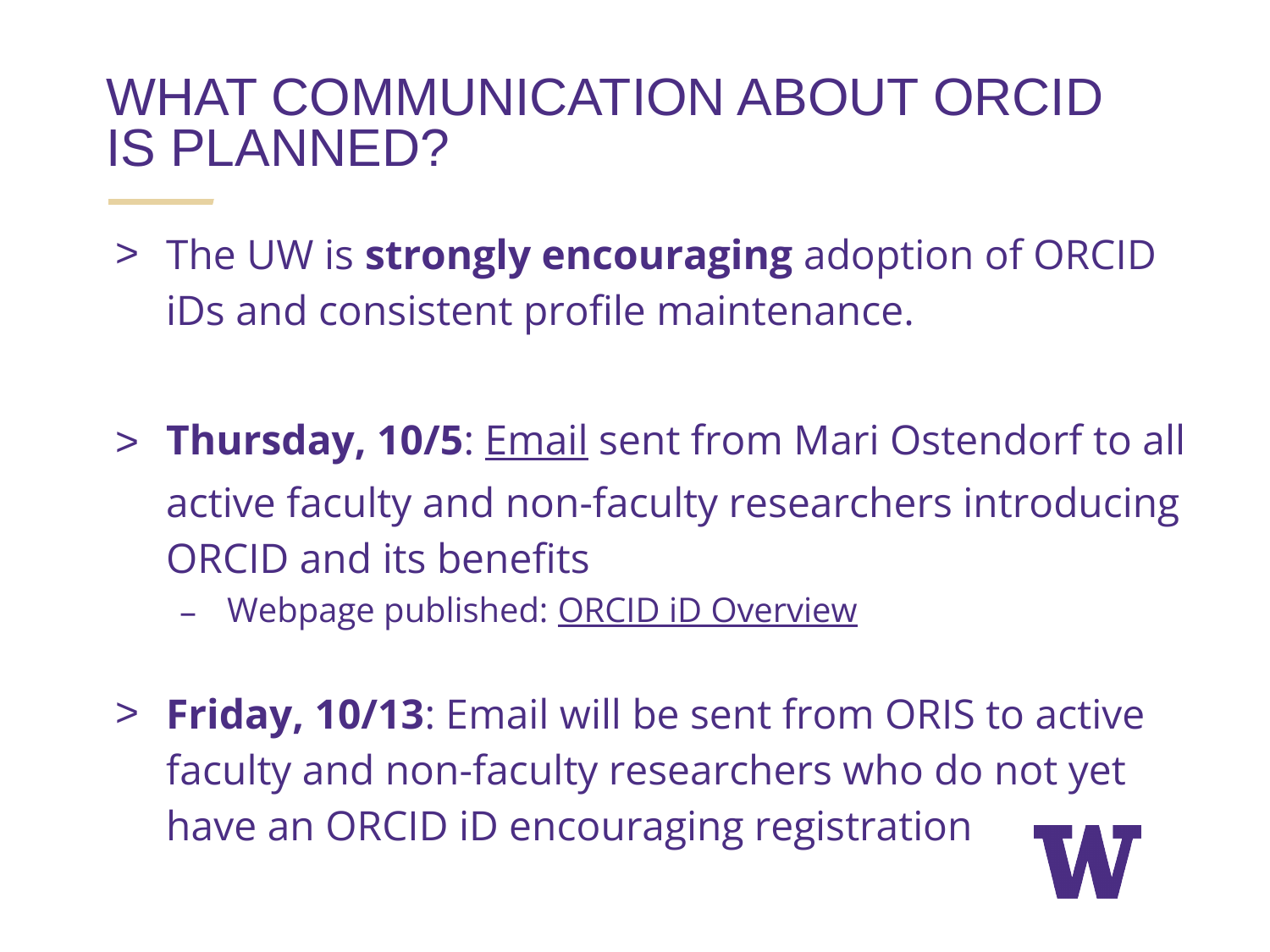

WHAT COMMUNICATION ABOUT ORCID IS PLANNED?
The UW is strongly encouraging adoption of ORCID iDs and consistent profile maintenance.

Thursday, 10/5: Email sent from Mari Ostendorf to all active faculty and non-faculty researchers introducing ORCID and its benefits
Webpage published: ORCID iD Overview
Friday, 10/13: Email will be sent from ORIS to active faculty and non-faculty researchers who do not yet have an ORCID iD encouraging registration